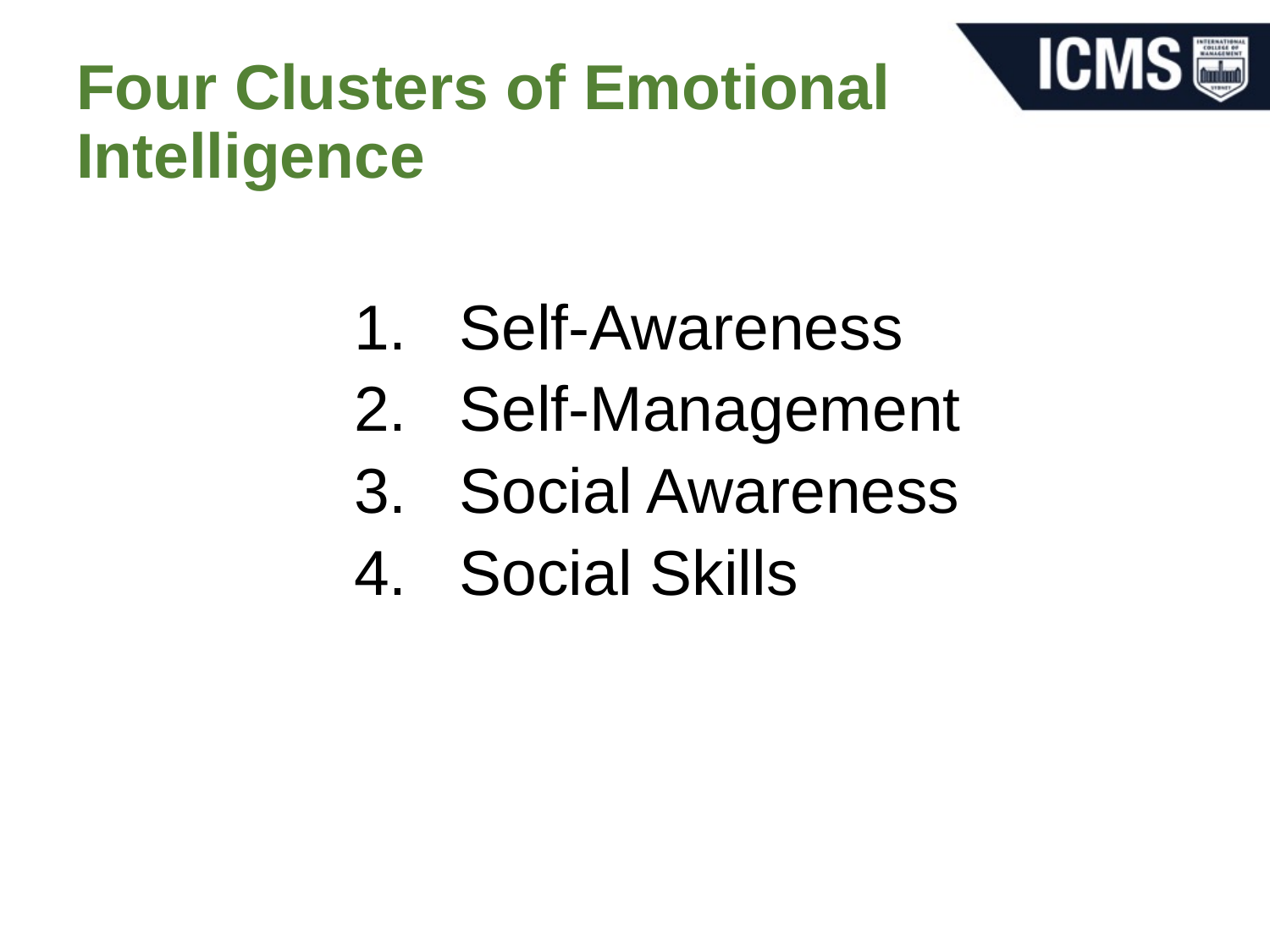

# Four Clusters of Emotional Intelligence

			1.   Self-Awareness
			2.   Self-Management
			3.   Social Awareness
			4.   Social Skills